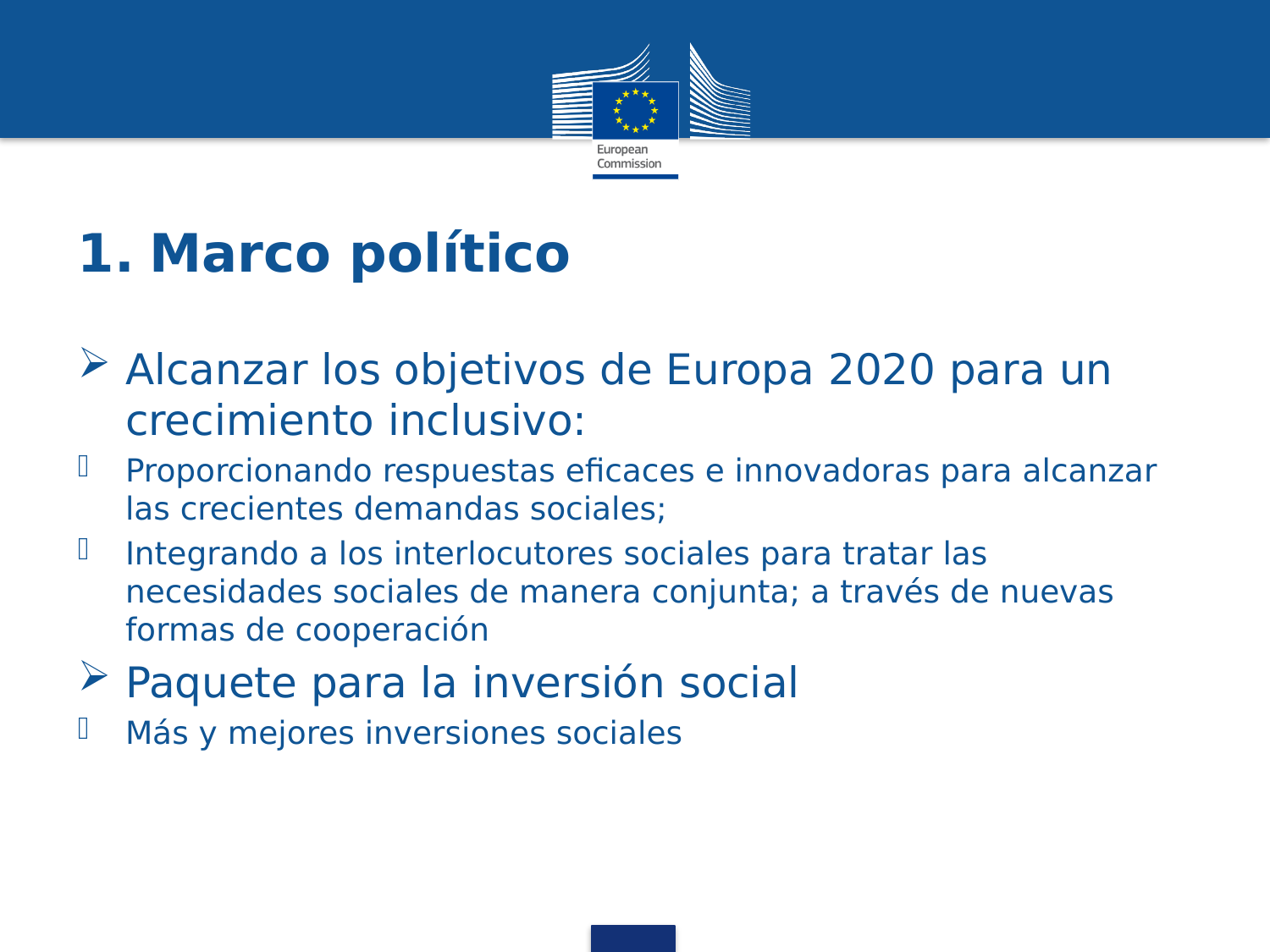

# Marco político
Alcanzar los objetivos de Europa 2020 para un crecimiento inclusivo:
Proporcionando respuestas eficaces e innovadoras para alcanzar las crecientes demandas sociales;
Integrando a los interlocutores sociales para tratar las necesidades sociales de manera conjunta; a través de nuevas formas de cooperación
Paquete para la inversión social
Más y mejores inversiones sociales